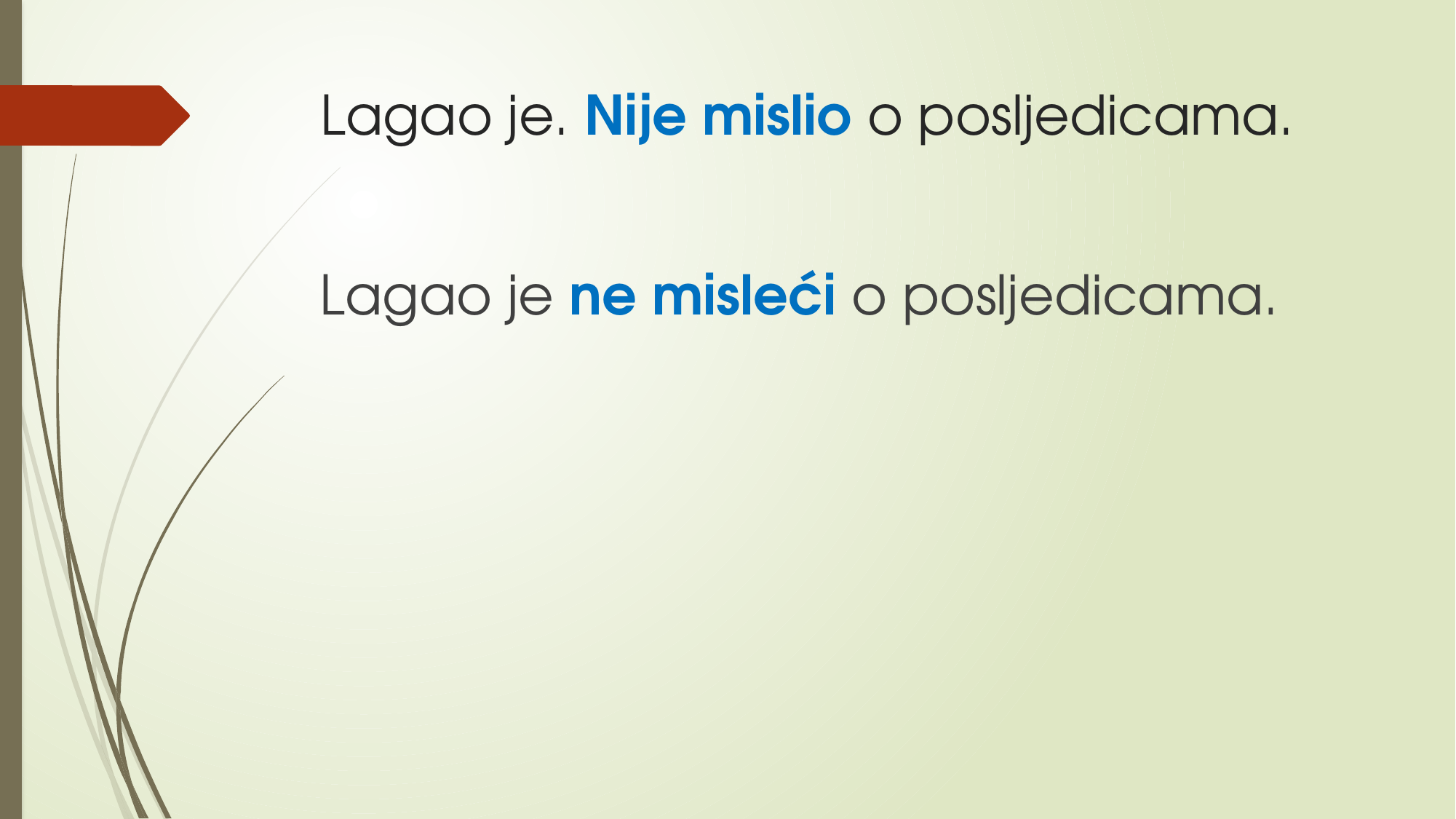

# Lagao je. Nije mislio o posljedicama.
Lagao je ne misleći o posljedicama.